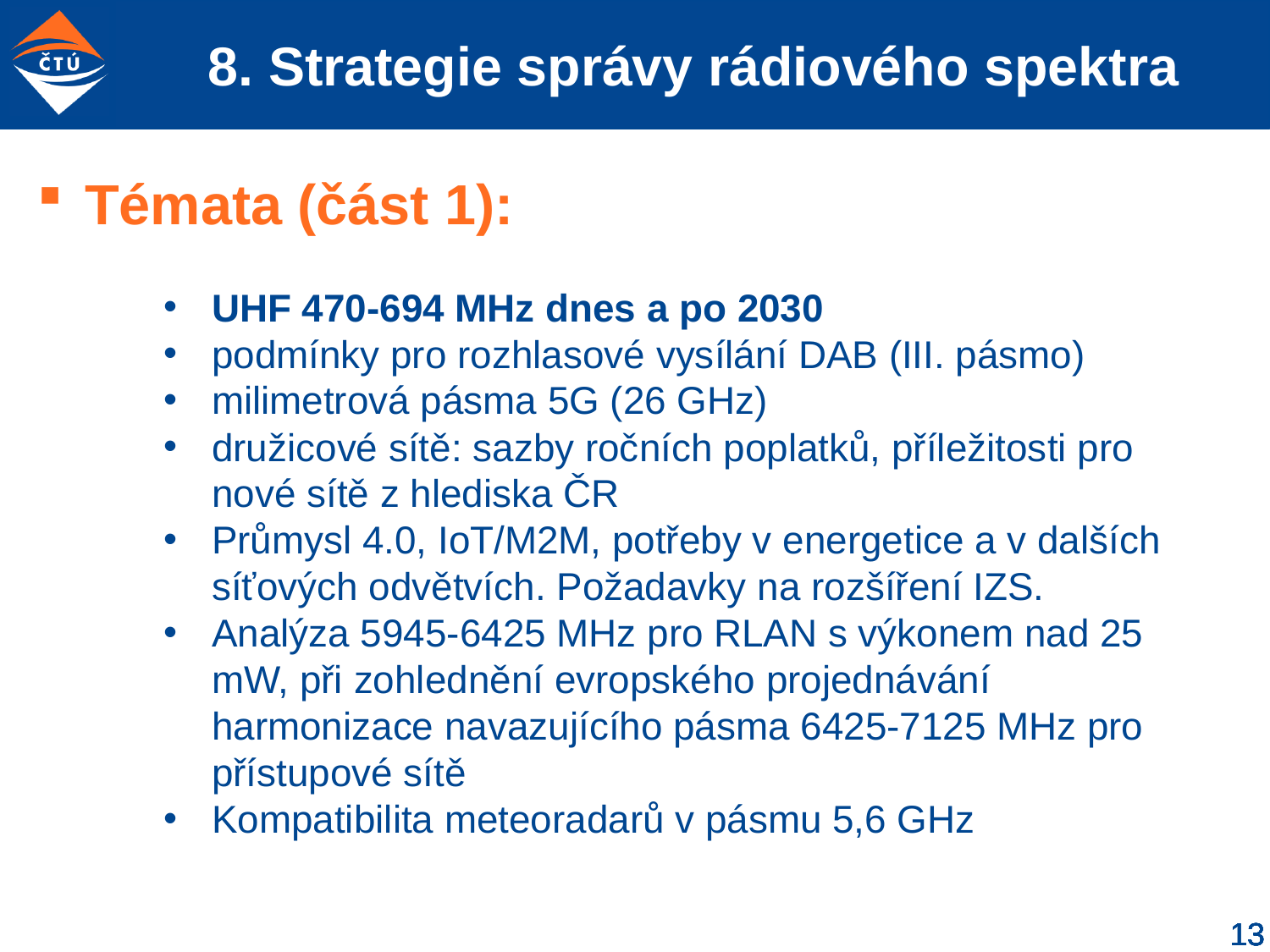

# 8. Strategie správy rádiového spektra
Témata (část 1):

UHF 470-694 MHz dnes a po 2030
podmínky pro rozhlasové vysílání DAB (III. pásmo)
milimetrová pásma 5G (26 GHz)
družicové sítě: sazby ročních poplatků, příležitosti pro nové sítě z hlediska ČR
Průmysl 4.0, IoT/M2M, potřeby v energetice a v dalších síťových odvětvích. Požadavky na rozšíření IZS.
Analýza 5945-6425 MHz pro RLAN s výkonem nad 25 mW, při zohlednění evropského projednávání harmonizace navazujícího pásma 6425-7125 MHz pro přístupové sítě
Kompatibilita meteoradarů v pásmu 5,6 GHz